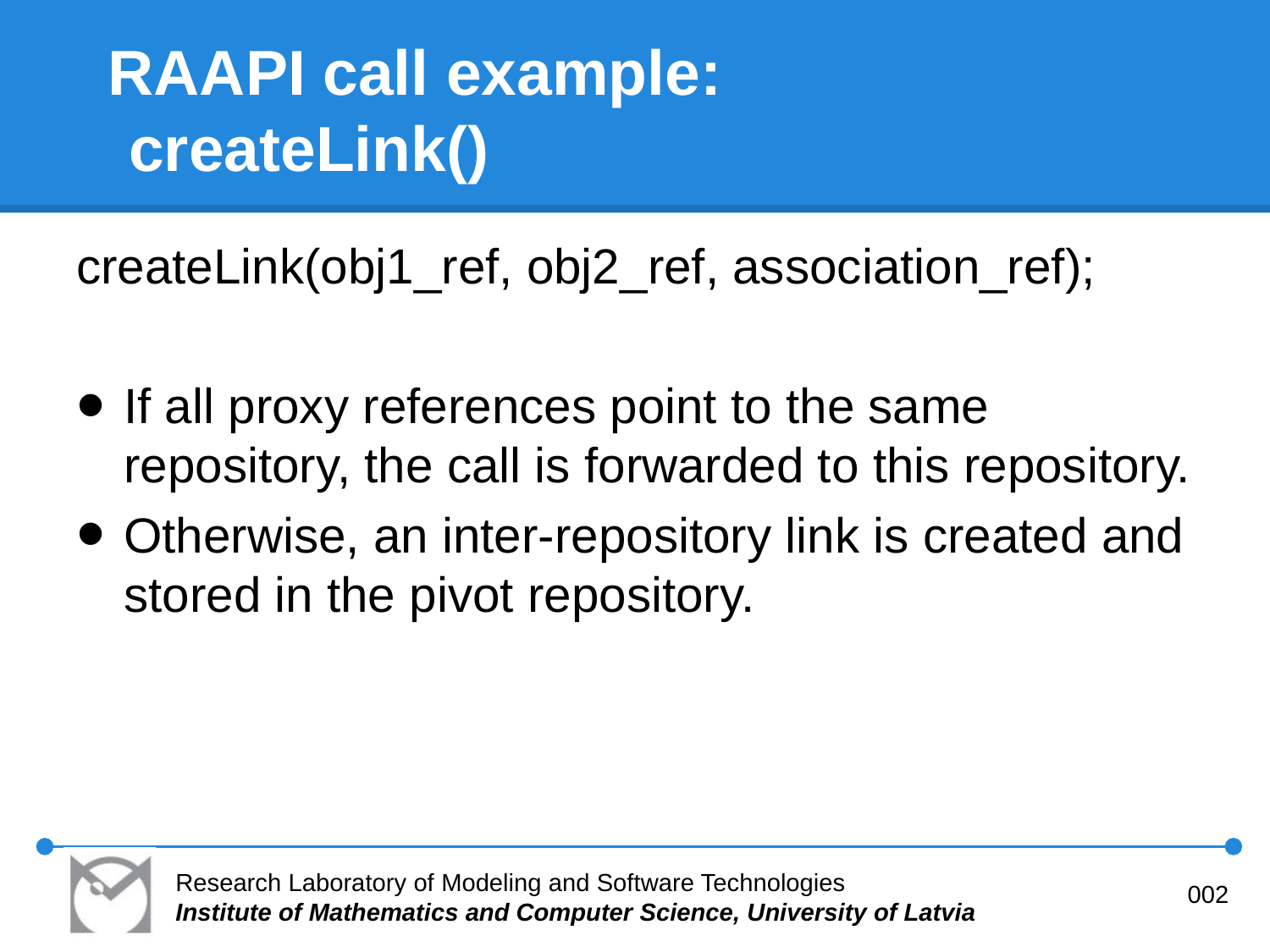

# RAAPI call example: createLink()
createLink(obj1_ref, obj2_ref, association_ref);

If all proxy references point to the same repository, the call is forwarded to this repository.
Otherwise, an inter-repository link is created and stored in the pivot repository.

Research Laboratory of Modeling and Software Technologies
Institute of Mathematics and Computer Science, University of Latvia
002